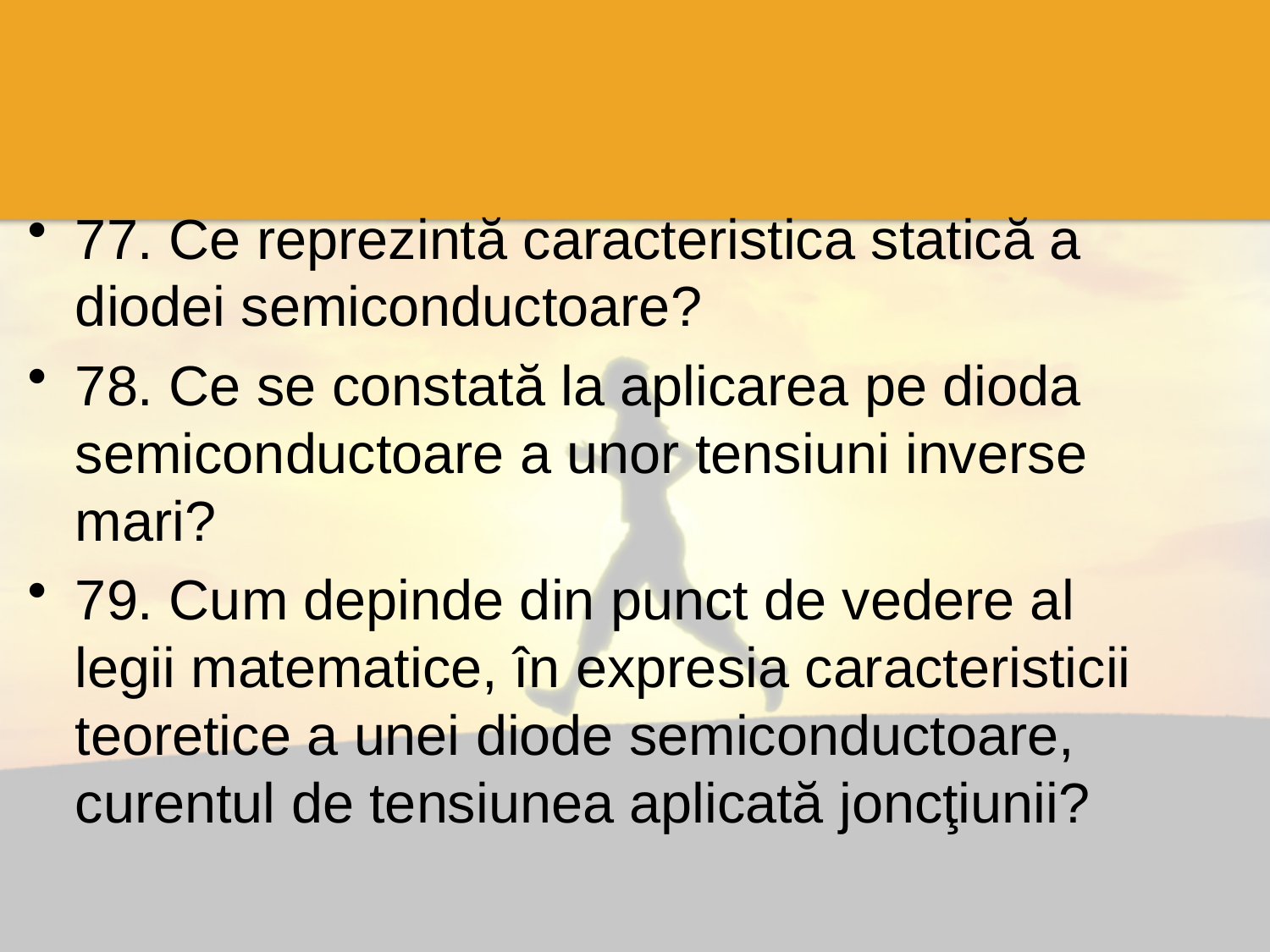

77. Ce reprezintă caracteristica statică a diodei semiconductoare?
78. Ce se constată la aplicarea pe dioda semiconductoare a unor tensiuni inverse mari?
79. Cum depinde din punct de vedere al legii matematice, în expresia caracteristicii teoretice a unei diode semiconductoare, curentul de tensiunea aplicată joncţiunii?